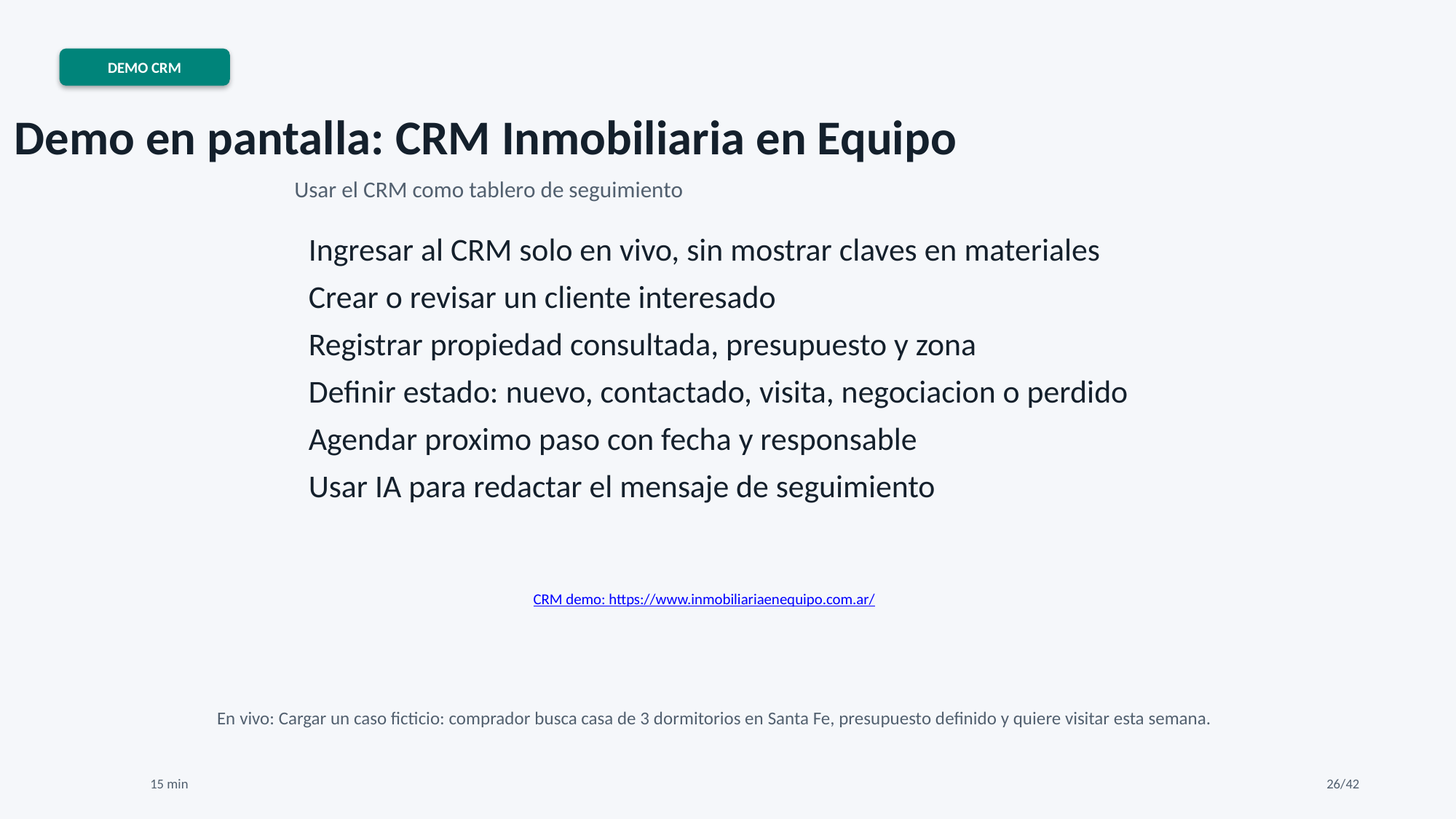

DEMO CRM
Demo en pantalla: CRM Inmobiliaria en Equipo
Usar el CRM como tablero de seguimiento
Ingresar al CRM solo en vivo, sin mostrar claves en materiales
Crear o revisar un cliente interesado
Registrar propiedad consultada, presupuesto y zona
Definir estado: nuevo, contactado, visita, negociacion o perdido
Agendar proximo paso con fecha y responsable
Usar IA para redactar el mensaje de seguimiento
CRM demo: https://www.inmobiliariaenequipo.com.ar/
En vivo: Cargar un caso ficticio: comprador busca casa de 3 dormitorios en Santa Fe, presupuesto definido y quiere visitar esta semana.
15 min
26/42